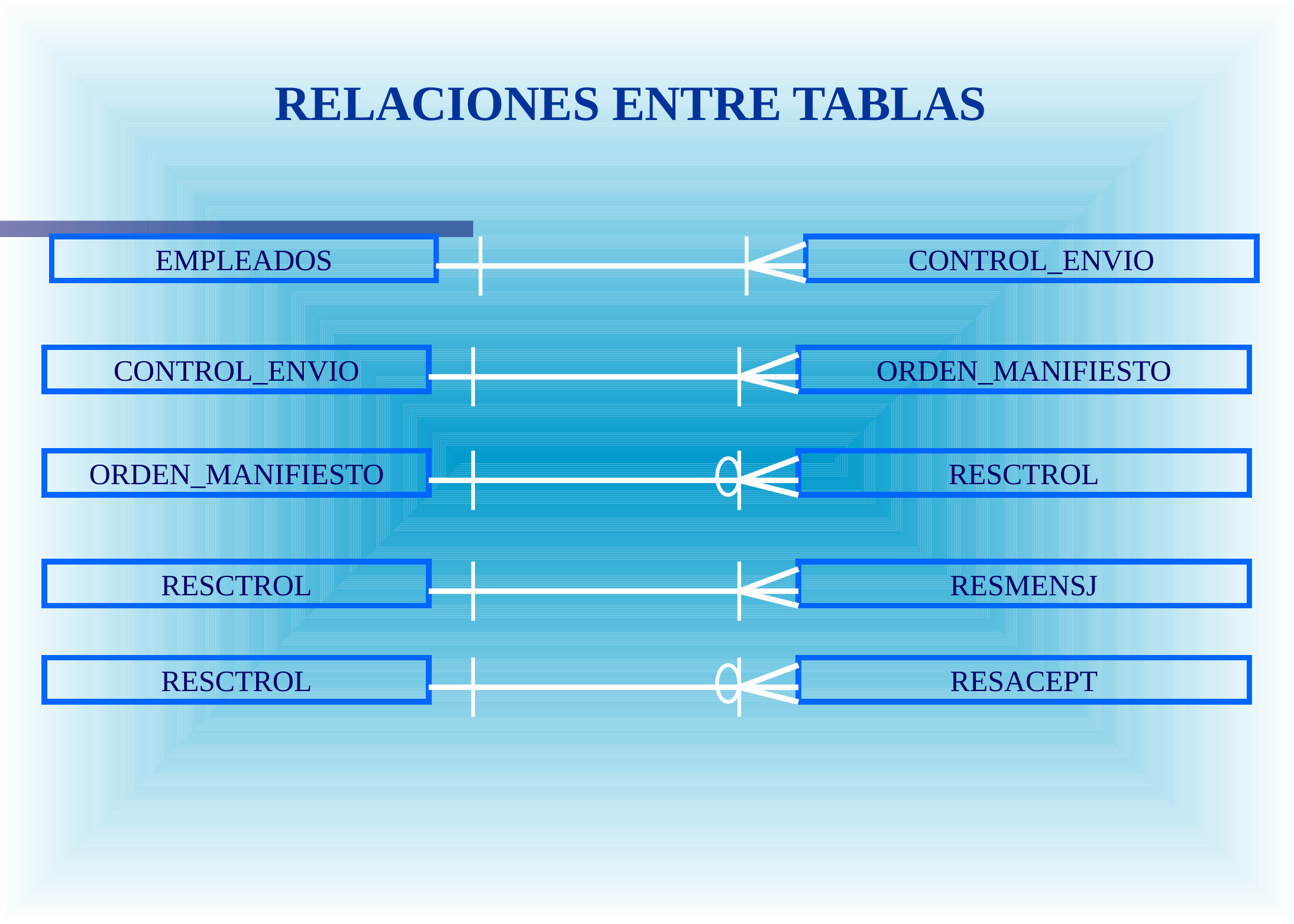

RELACIONES ENTRE TABLAS
EMPLEADOS

CONTROL_ENVIO

CONTROL_ENVIO

ORDEN_MANIFIESTO

ORDEN_MANIFIESTO

RESCTROL

RESCTROL

RESMENSJ

RESCTROL

RESACEPT